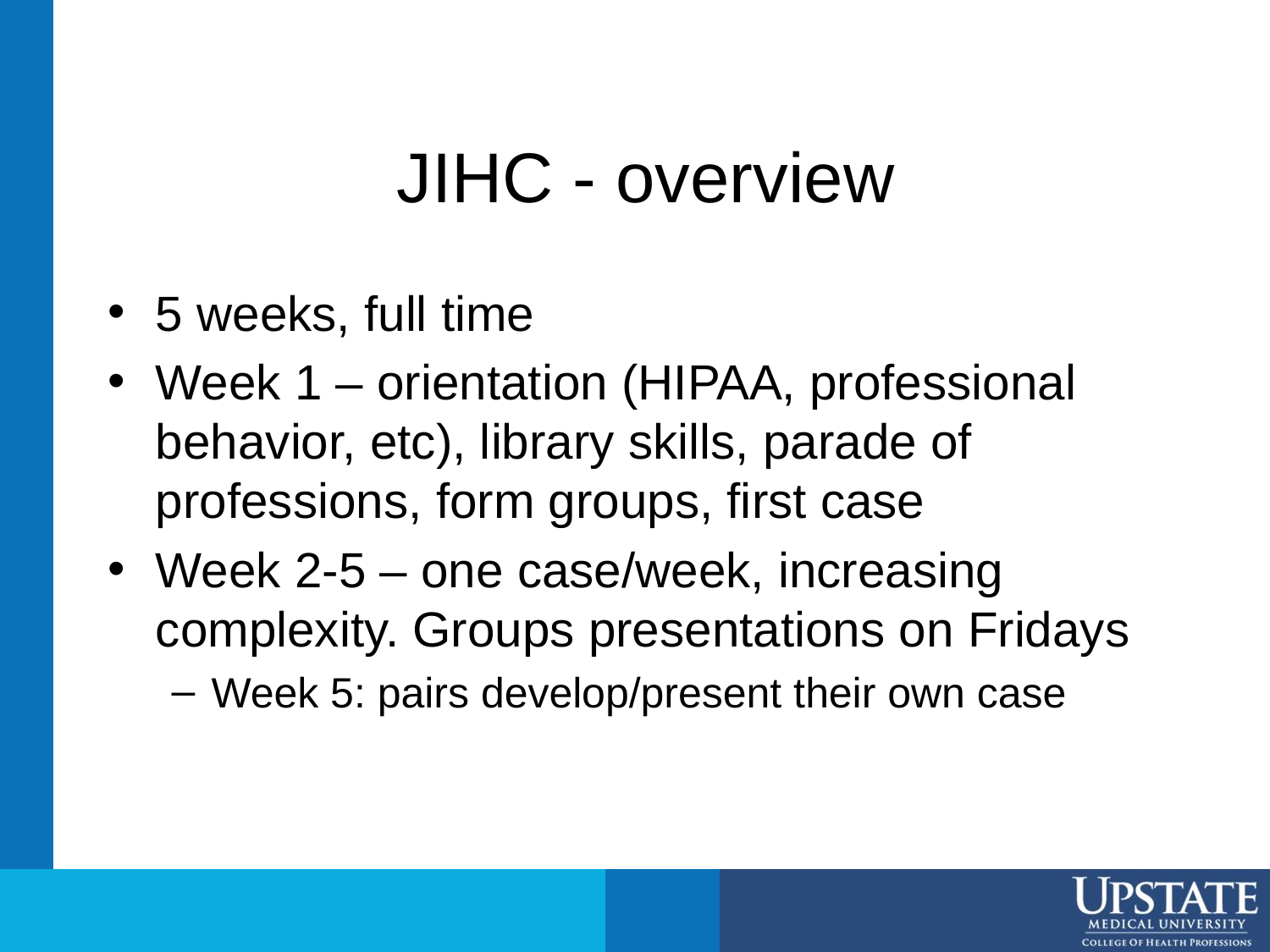

# JIHC - overview
5 weeks, full time
Week 1 – orientation (HIPAA, professional behavior, etc), library skills, parade of professions, form groups, first case
Week 2-5 – one case/week, increasing complexity. Groups presentations on Fridays
Week 5: pairs develop/present their own case